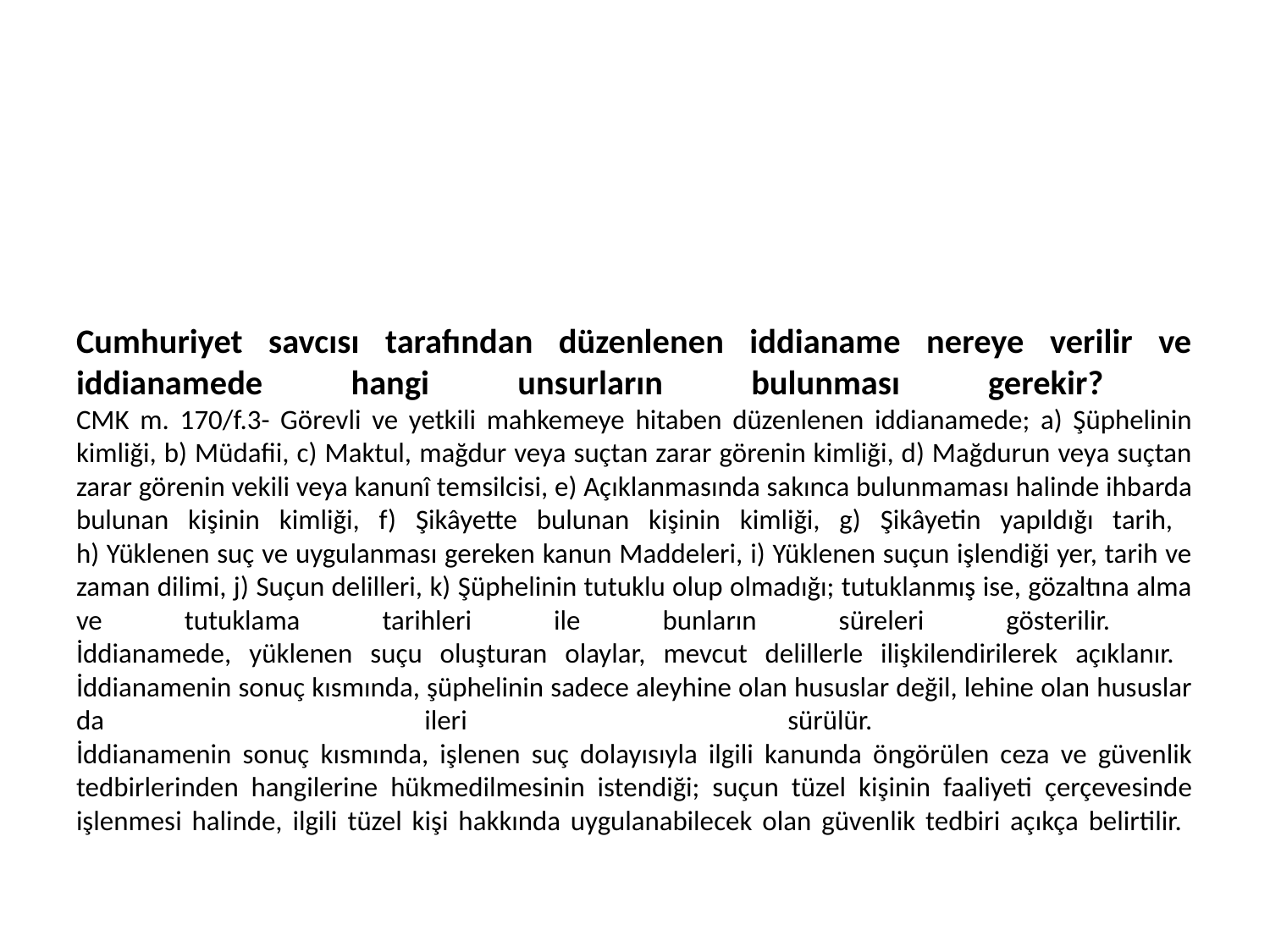

# Cumhuriyet savcısı tarafından düzenlenen iddianame nereye verilir ve iddianamede hangi unsurların bulunması gerekir? CMK m. 170/f.3- Görevli ve yetkili mahkemeye hitaben düzenlenen iddianamede; a) Şüphelinin kimliği, b) Müdafii, c) Maktul, mağdur veya suçtan zarar görenin kimliği, d) Mağdurun veya suçtan zarar görenin vekili veya kanunî temsilcisi, e) Açıklanmasında sakınca bulunmaması halinde ihbarda bulunan kişinin kimliği, f) Şikâyette bulunan kişinin kimliği, g) Şikâyetin yapıldığı tarih, h) Yüklenen suç ve uygulanması gereken kanun Maddeleri, i) Yüklenen suçun işlendiği yer, tarih ve zaman dilimi, j) Suçun delilleri, k) Şüphelinin tutuklu olup olmadığı; tutuklanmış ise, gözaltına alma ve tutuklama tarihleri ile bunların süreleri gösterilir. İddianamede, yüklenen suçu oluşturan olaylar, mevcut delillerle ilişkilendirilerek açıklanır. İddianamenin sonuç kısmında, şüphelinin sadece aleyhine olan hususlar değil, lehine olan hususlar da ileri sürülür. İddianamenin sonuç kısmında, işlenen suç dolayısıyla ilgili kanunda öngörülen ceza ve güvenlik tedbirlerinden hangilerine hükmedilmesinin istendiği; suçun tüzel kişinin faaliyeti çerçevesinde işlenmesi halinde, ilgili tüzel kişi hakkında uygulanabilecek olan güvenlik tedbiri açıkça belirtilir.